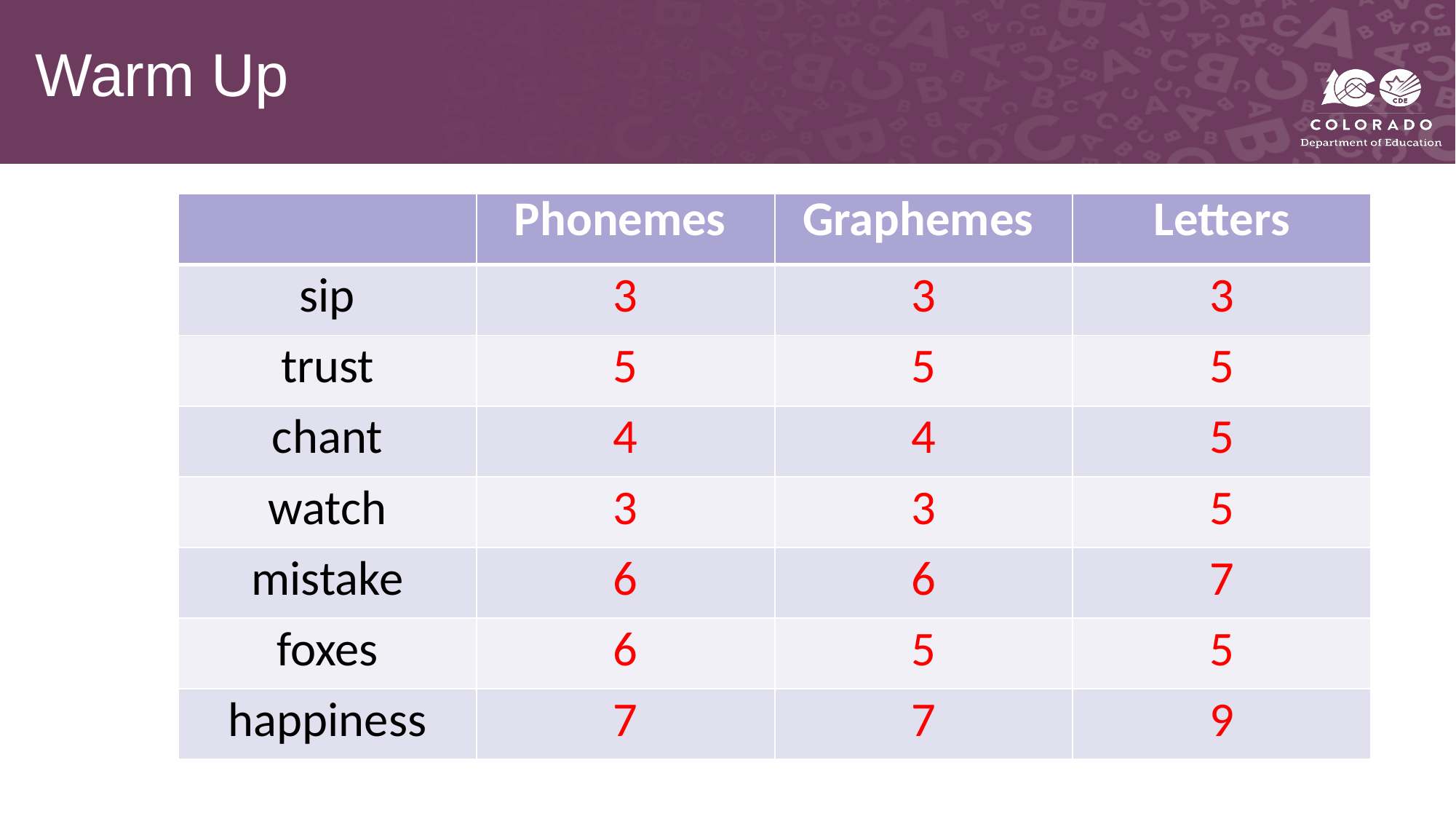

# Warm Up
|  | Phonemes | Graphemes | Letters |
| --- | --- | --- | --- |
| sip | 3 | 3 | 3 |
| trust | 5 | 5 | 5 |
| chant | 4 | 4 | 5 |
| watch | 3 | 3 | 5 |
| mistake | 6 | 6 | 7 |
| foxes | 6 | 5 | 5 |
| happiness | 7 | 7 | 9 |